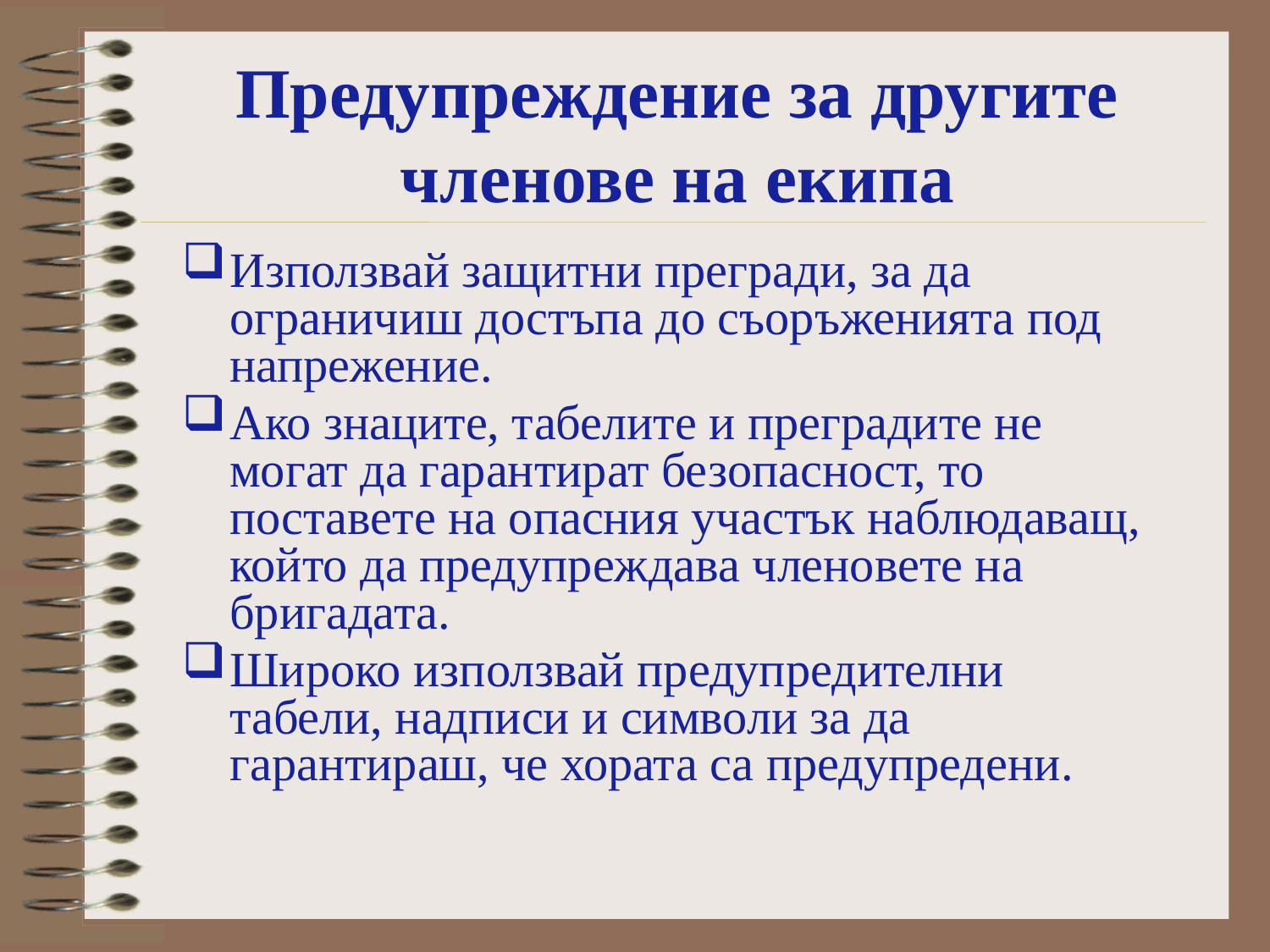

# Предупреждение за другите членове на екипа
Използвай защитни прегради, за да ограничиш достъпа до съоръженията под напрежение.
Ако знаците, табелите и преградите не могат да гарантират безопасност, то поставете на опасния участък наблюдаващ, който да предупреждава членовете на бригадата.
Широко използвай предупредителни табели, надписи и символи за да гарантираш, че хората са предупредени.